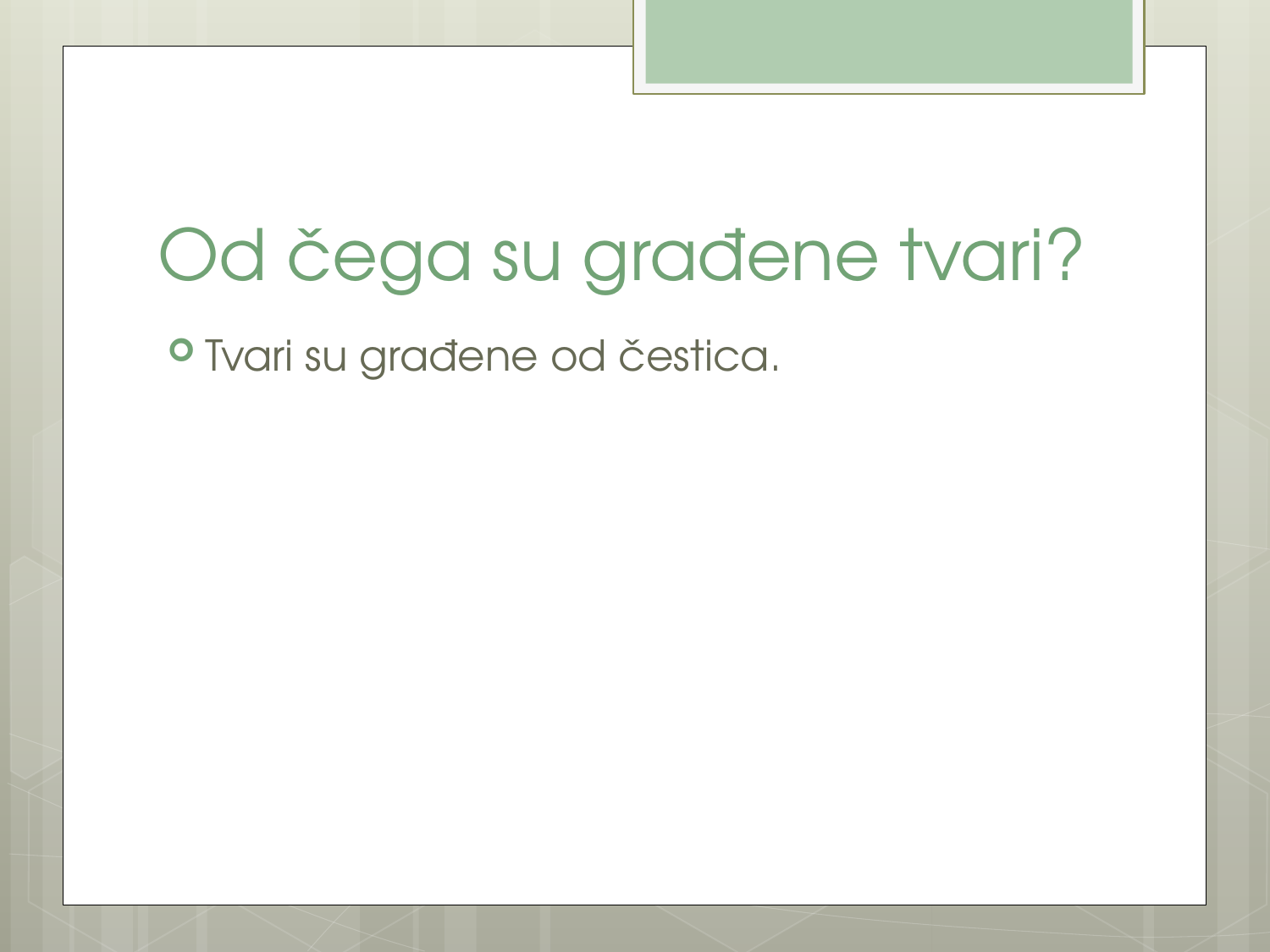

# Od čega su građene tvari?
Tvari su građene od čestica.